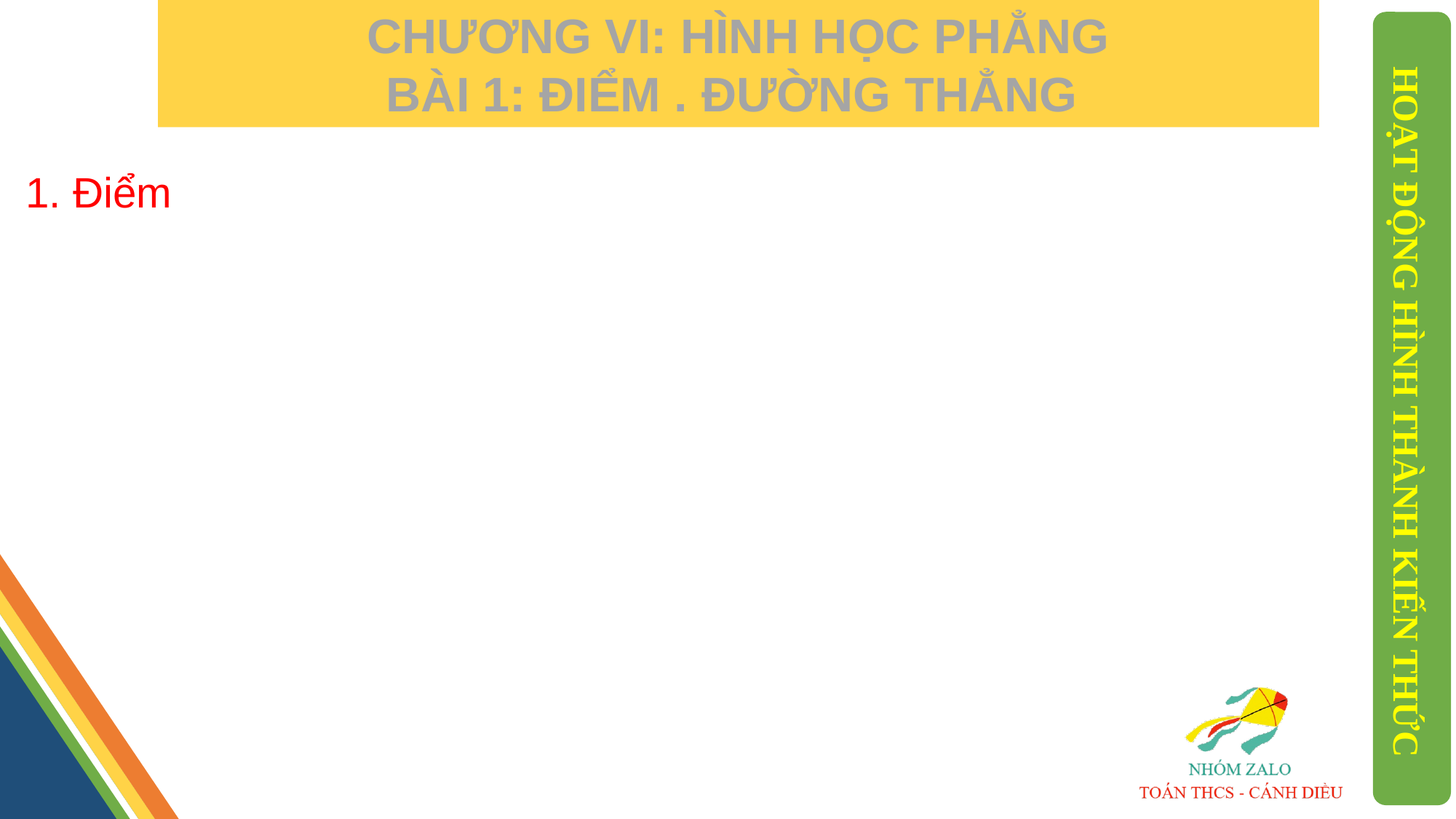

CHƯƠNG VI: HÌNH HỌC PHẲNG
BÀI 1: ĐIỂM . ĐƯỜNG THẲNG
1. Điểm

HOẠT ĐỘNG HÌNH THÀNH KIẾN THỨC